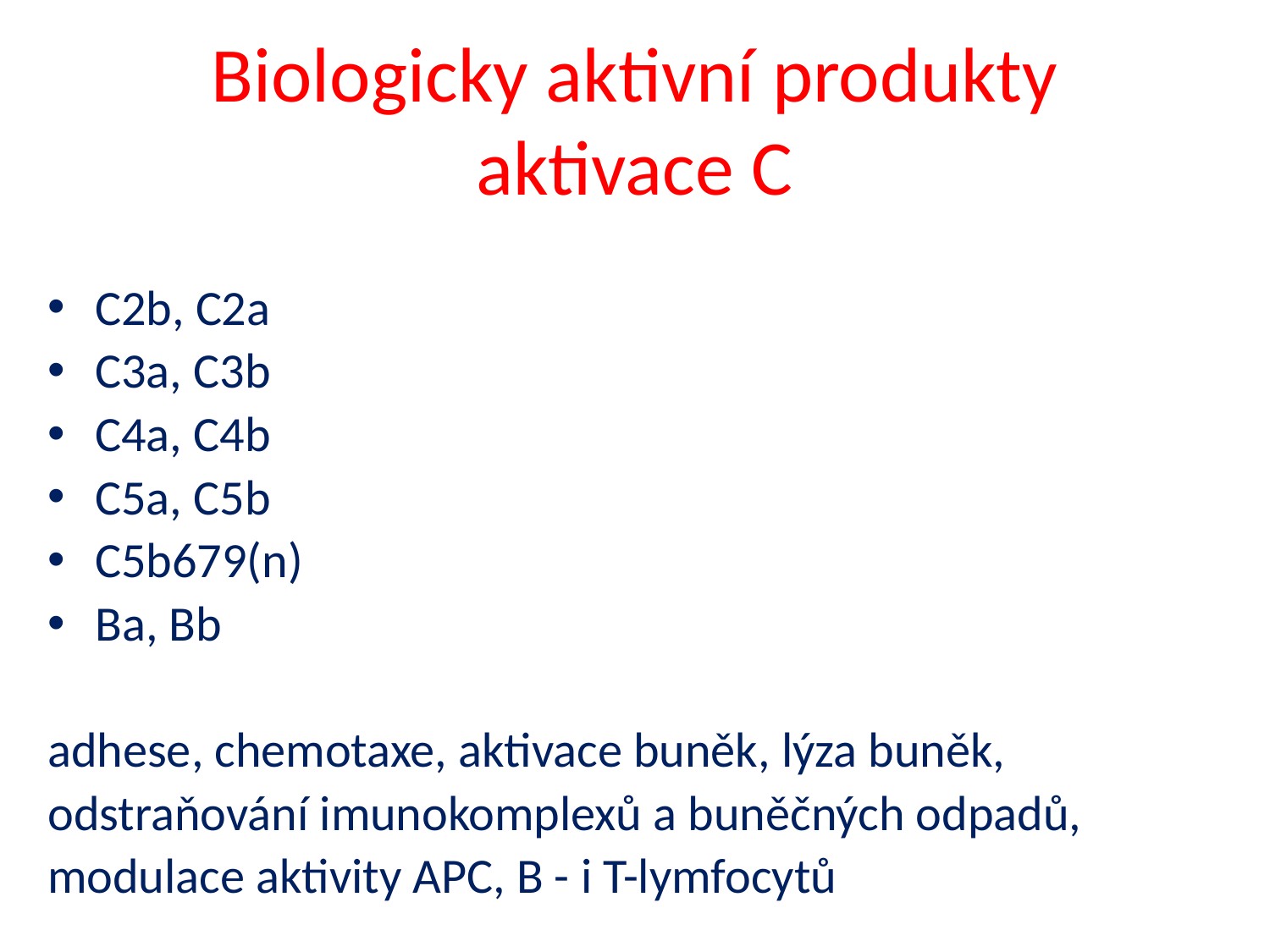

Biologicky aktivní produkty aktivace C
C2b, C2a
C3a, C3b
C4a, C4b
C5a, C5b
C5b679(n)
Ba, Bb

adhese, chemotaxe, aktivace buněk, lýza buněk,
odstraňování imunokomplexů a buněčných odpadů,
modulace aktivity APC, B - i T-lymfocytů